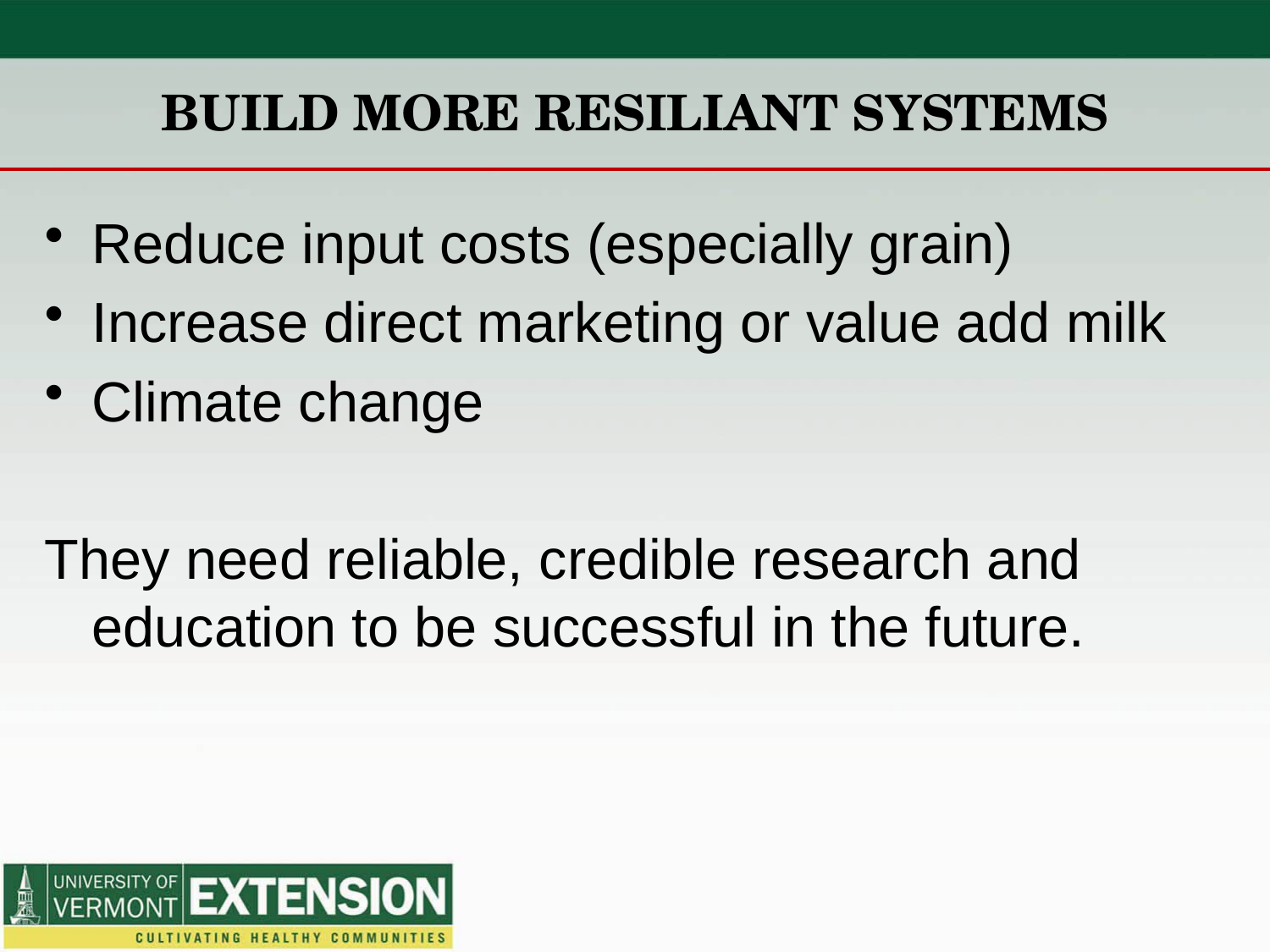

# BUILD MORE RESILIANT SYSTEMS
Reduce input costs (especially grain)
Increase direct marketing or value add milk
Climate change

They need reliable, credible research and education to be successful in the future.